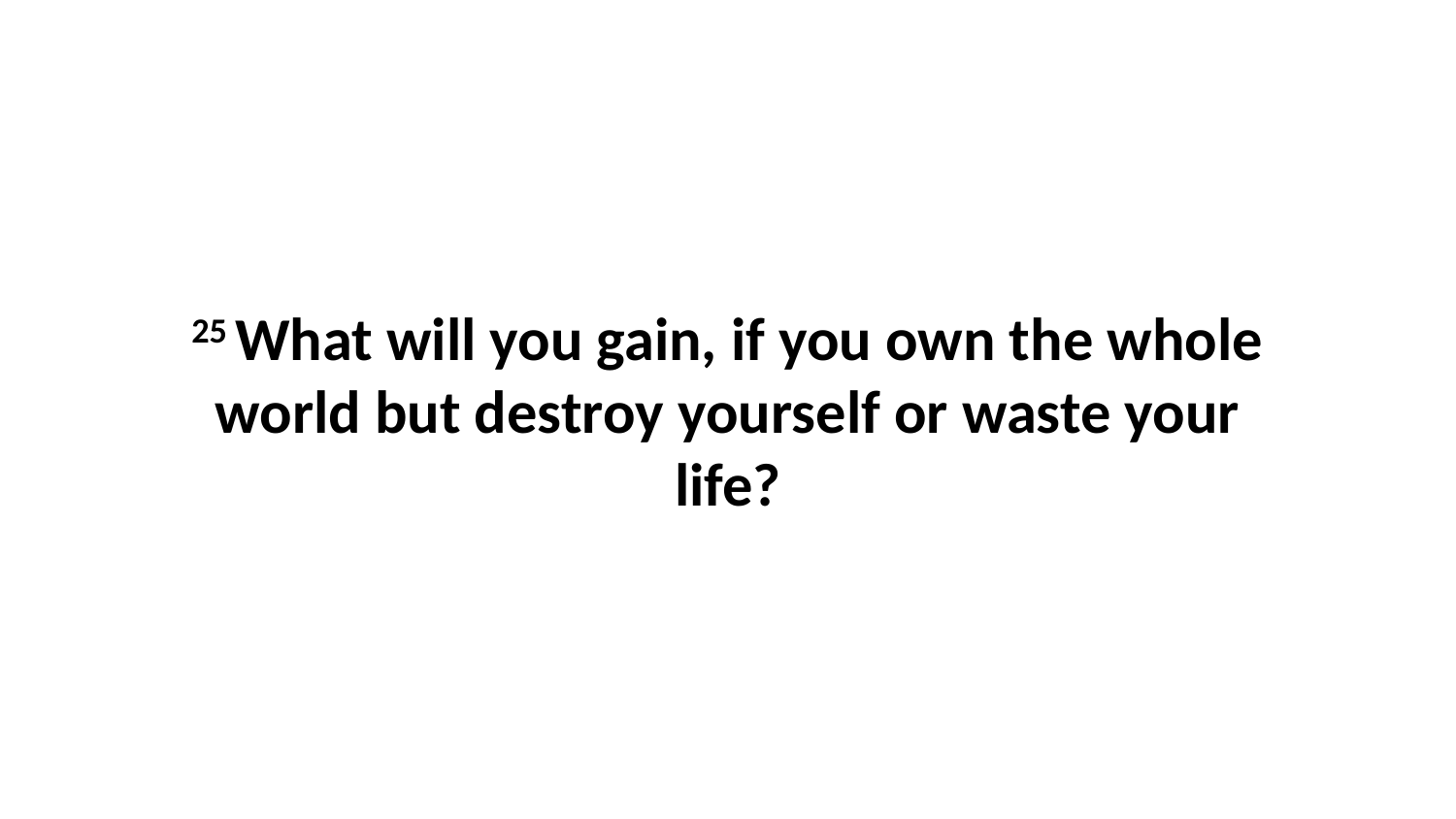

25 What will you gain, if you own the whole world but destroy yourself or waste your life?